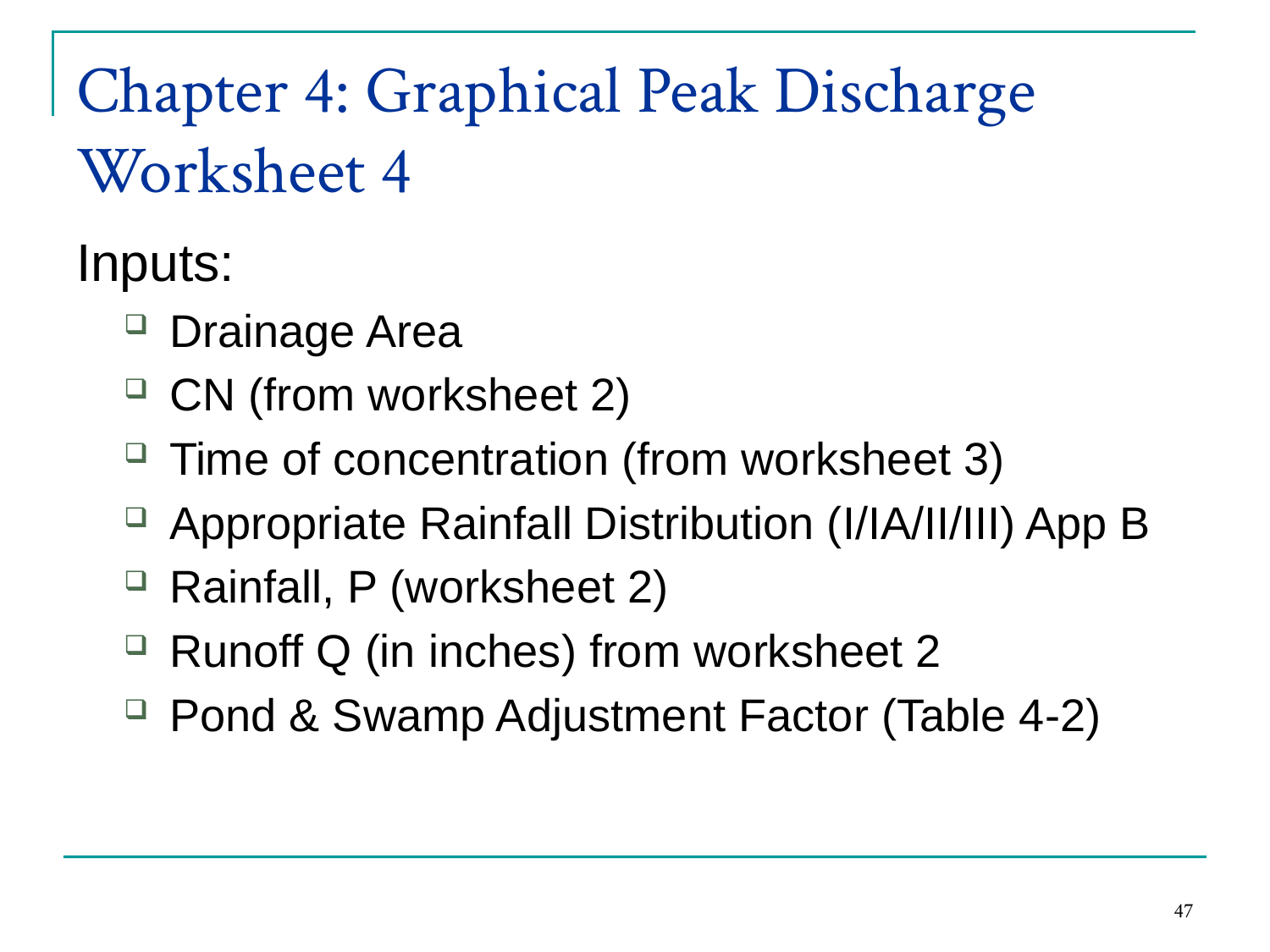

# Chapter 4: Graphical Peak Discharge Worksheet 4
Inputs:
Drainage Area
CN (from worksheet 2)
Time of concentration (from worksheet 3)
Appropriate Rainfall Distribution (I/IA/II/III) App B
Rainfall, P (worksheet 2)
Runoff Q (in inches) from worksheet 2
Pond & Swamp Adjustment Factor (Table 4-2)
47